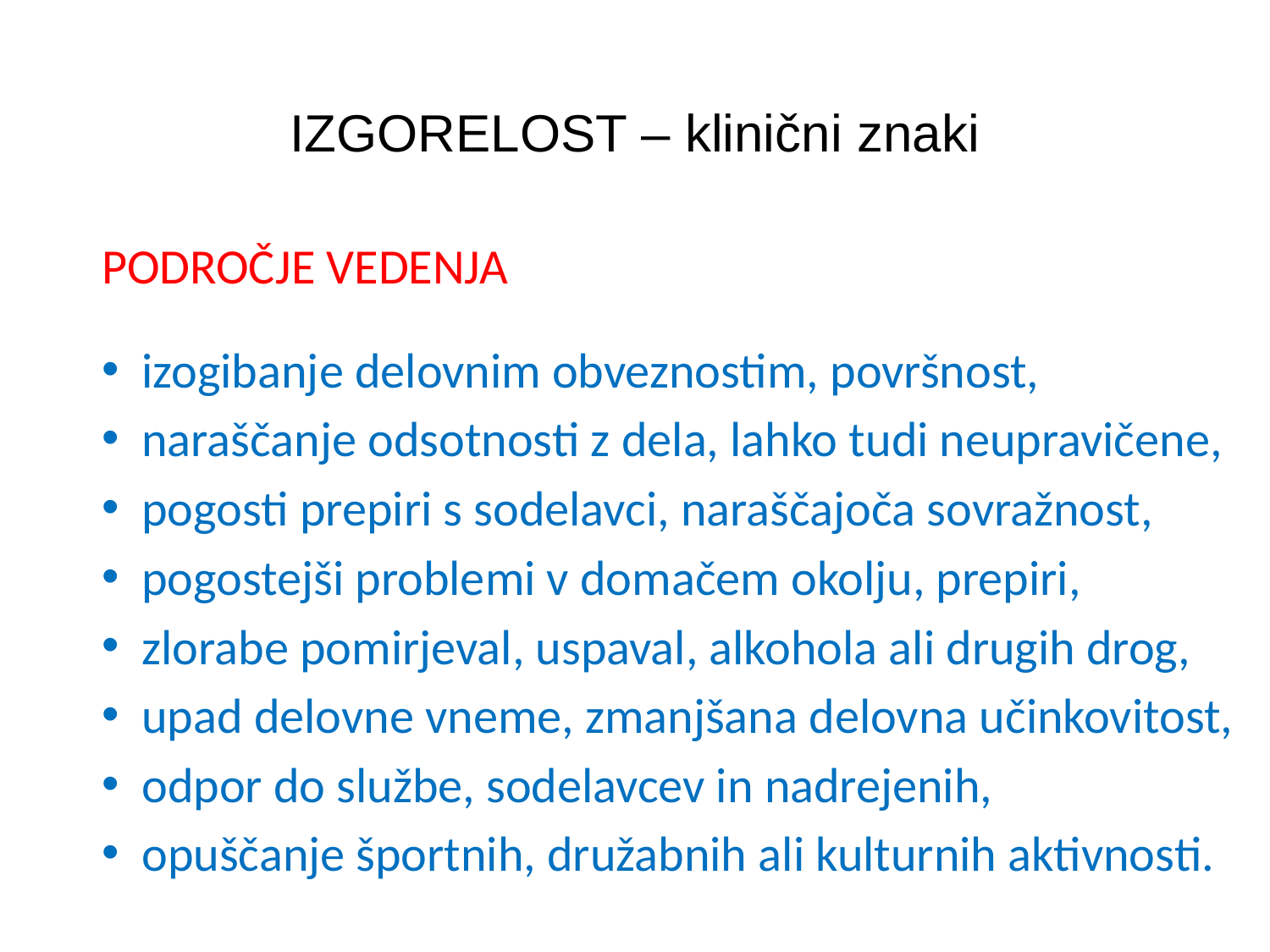

# IZGORELOST – klinični znaki

PODROČJE VEDENJA

  izogibanje delovnim obveznostim, površnost,
  naraščanje odsotnosti z dela, lahko tudi neupravičene,
  pogosti prepiri s sodelavci, naraščajoča sovražnost,
  pogostejši problemi v domačem okolju, prepiri,
  zlorabe pomirjeval, uspaval, alkohola ali drugih drog,
  upad delovne vneme, zmanjšana delovna učinkovitost,
  odpor do službe, sodelavcev in nadrejenih,
  opuščanje športnih, družabnih ali kulturnih aktivnosti.